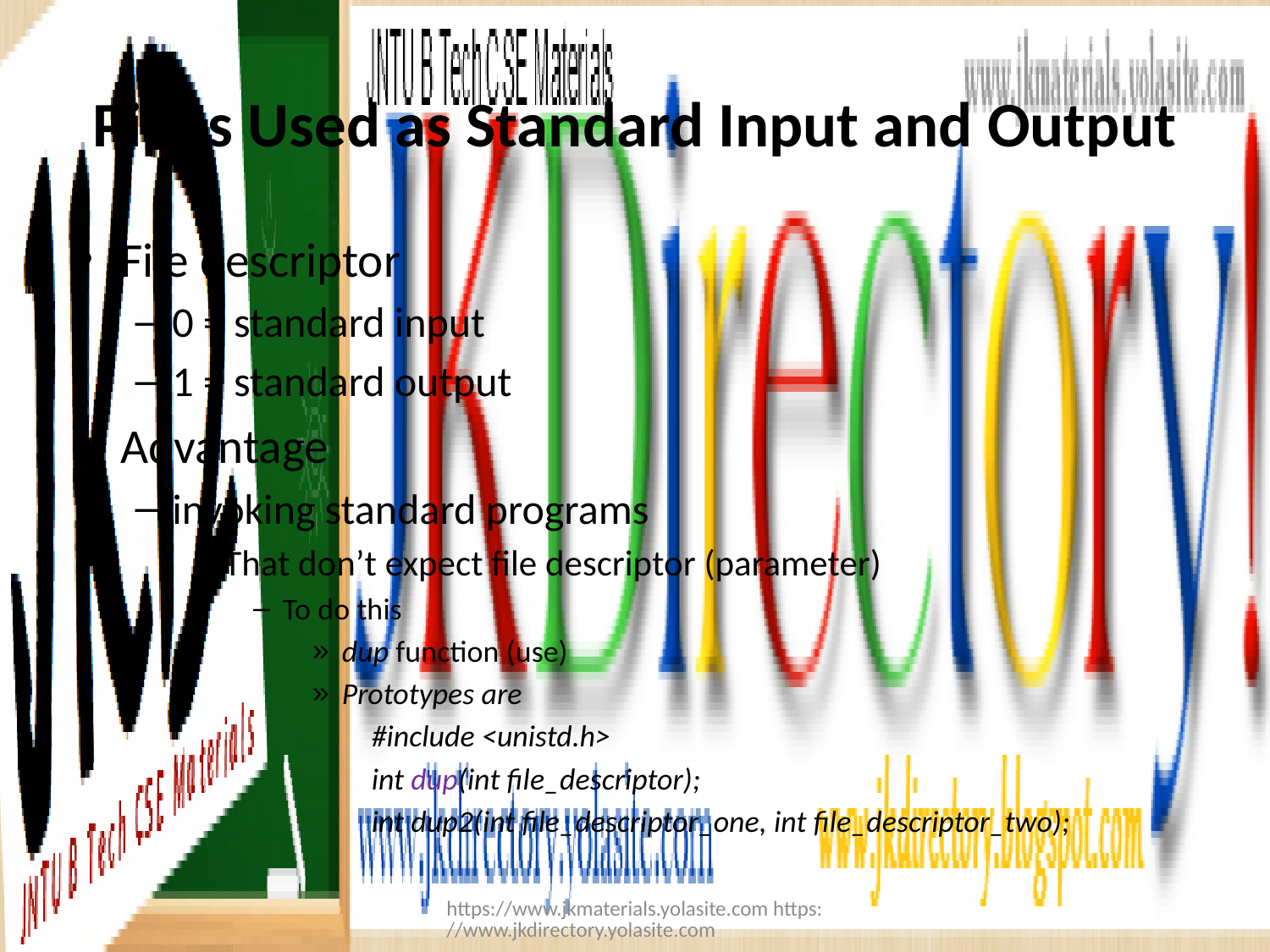

# Pipes Used as Standard Input and Output
File descriptor
0 = standard input
1 = standard output
Advantage
invoking standard programs
That don’t expect file descriptor (parameter)
To do this
dup function (use)
Prototypes are
#include <unistd.h>
int dup(int file_descriptor);
int dup2(int file_descriptor_one, int file_descriptor_two);
https://www.jkmaterials.yolasite.com https://www.jkdirectory.yolasite.com